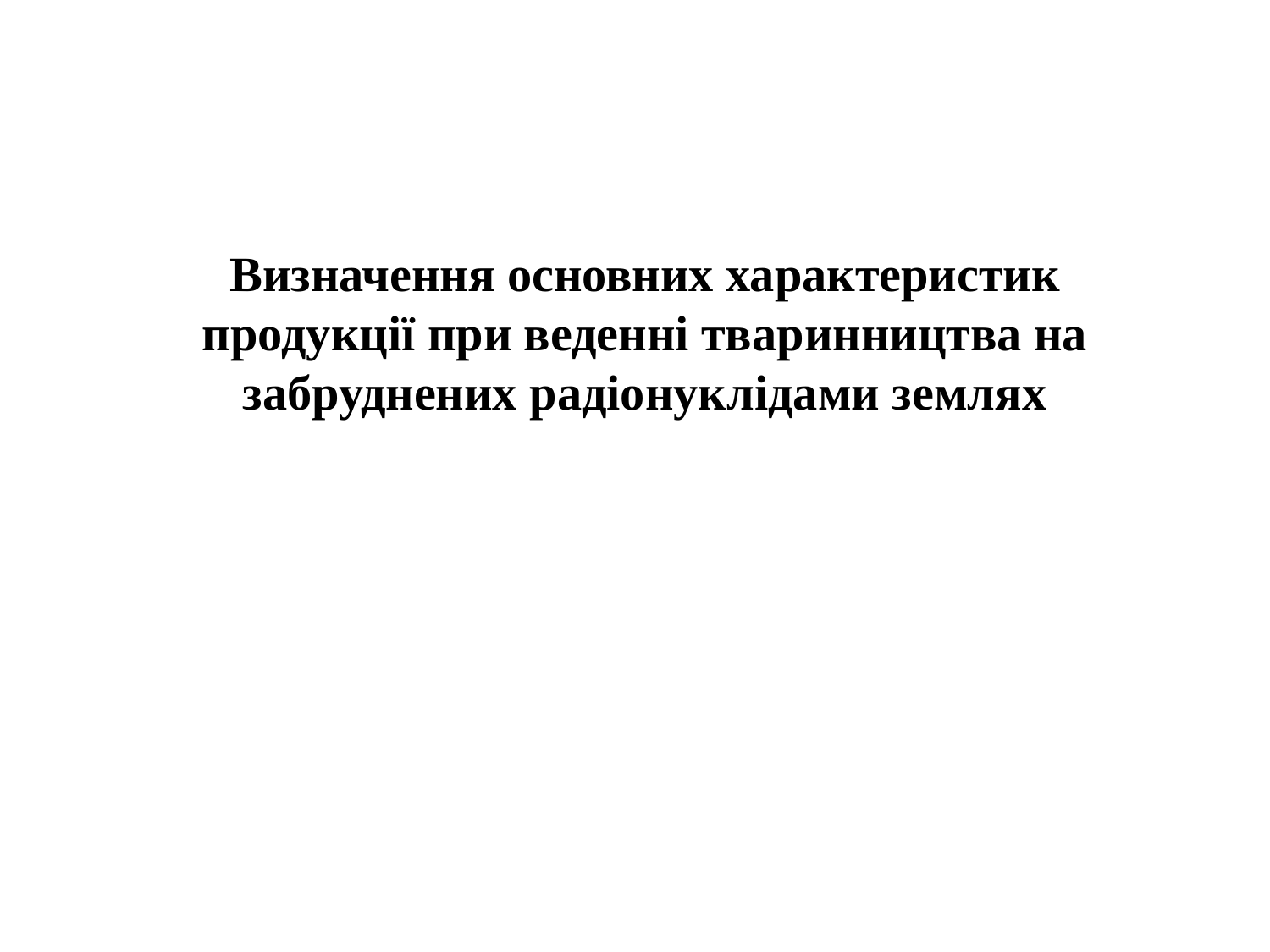

Визначення основних характеристик продукції при веденні тваринництва на забруднених радіонуклідами землях